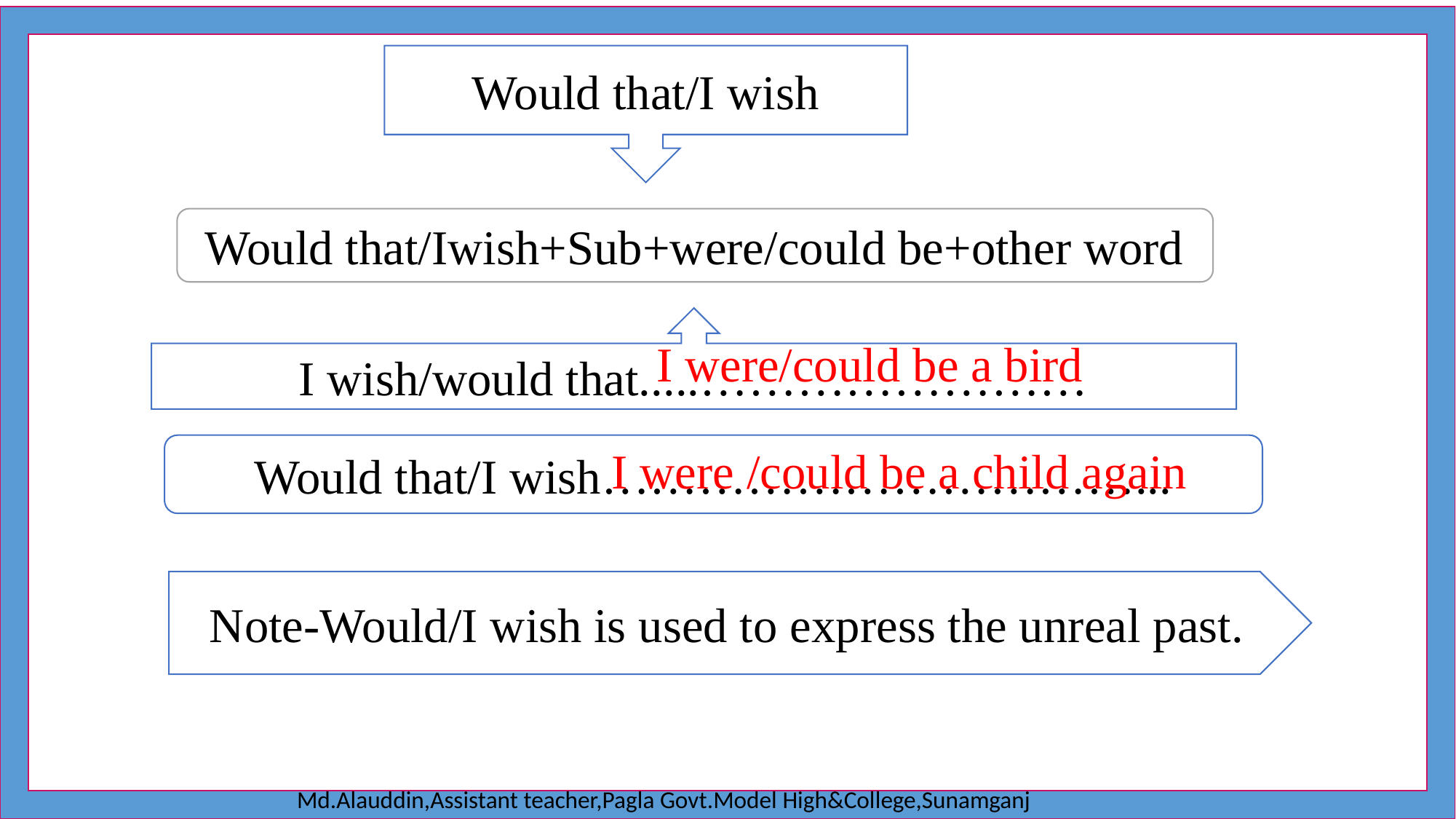

Would that/I wish
Would that/Iwish+Sub+were/could be+other word
I wish/would that.....……………………
I were/could be a bird
Would that/I wish……………………………...
I were /could be a child again
Note-Would/I wish is used to express the unreal past.
Md.Alauddin,Assistant teacher,Pagla Govt.Model High&College,Sunamganj